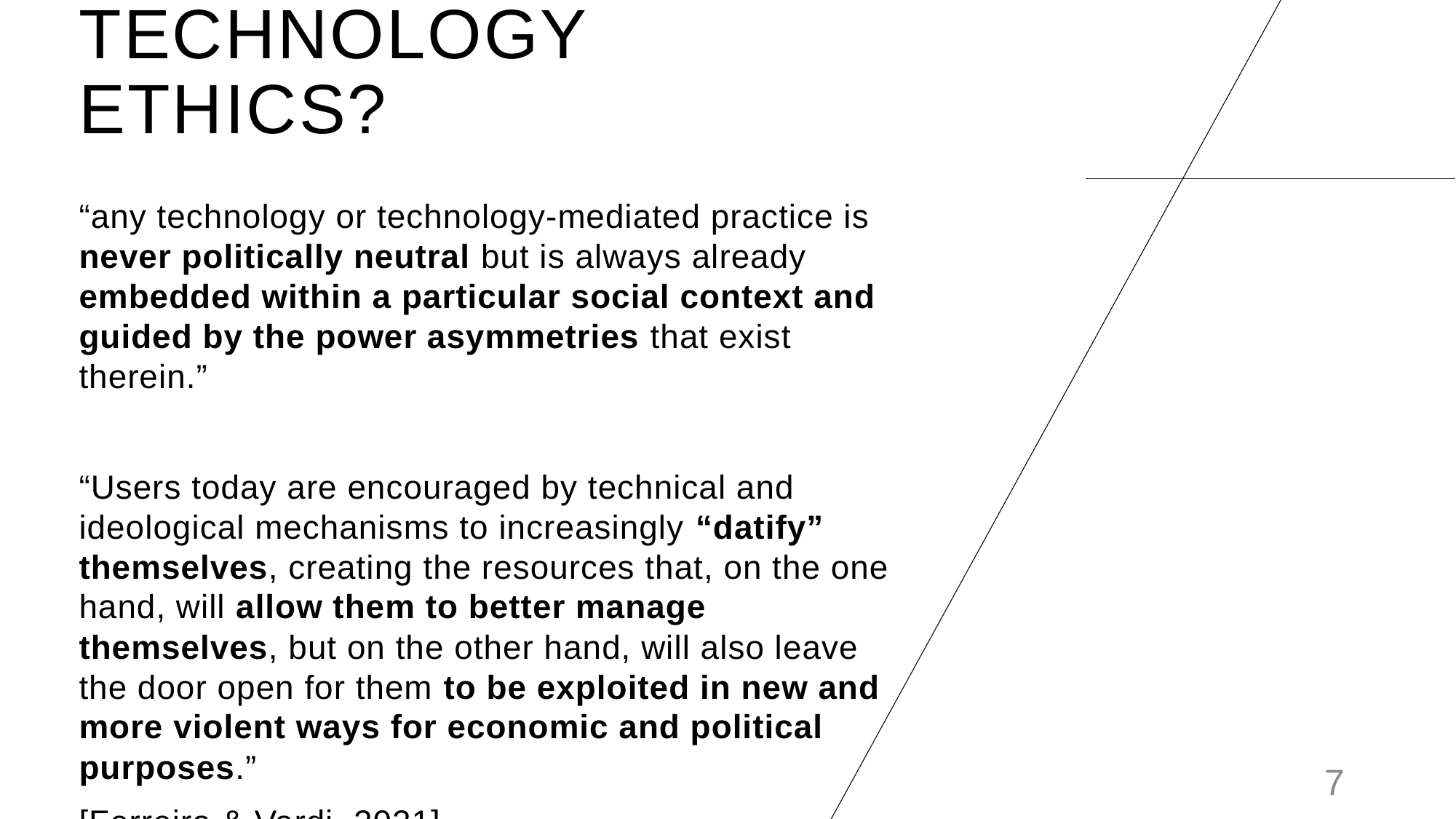

# Technology ethics?
“any technology or technology-mediated practice is never politically neutral but is always already embedded within a particular social context and guided by the power asymmetries that exist therein.”

“Users today are encouraged by technical and ideological mechanisms to increasingly “datify” themselves, creating the resources that, on the one hand, will allow them to better manage themselves, but on the other hand, will also leave the door open for them to be exploited in new and more violent ways for economic and political purposes.”
[Ferreira & Vardi, 2021]
7